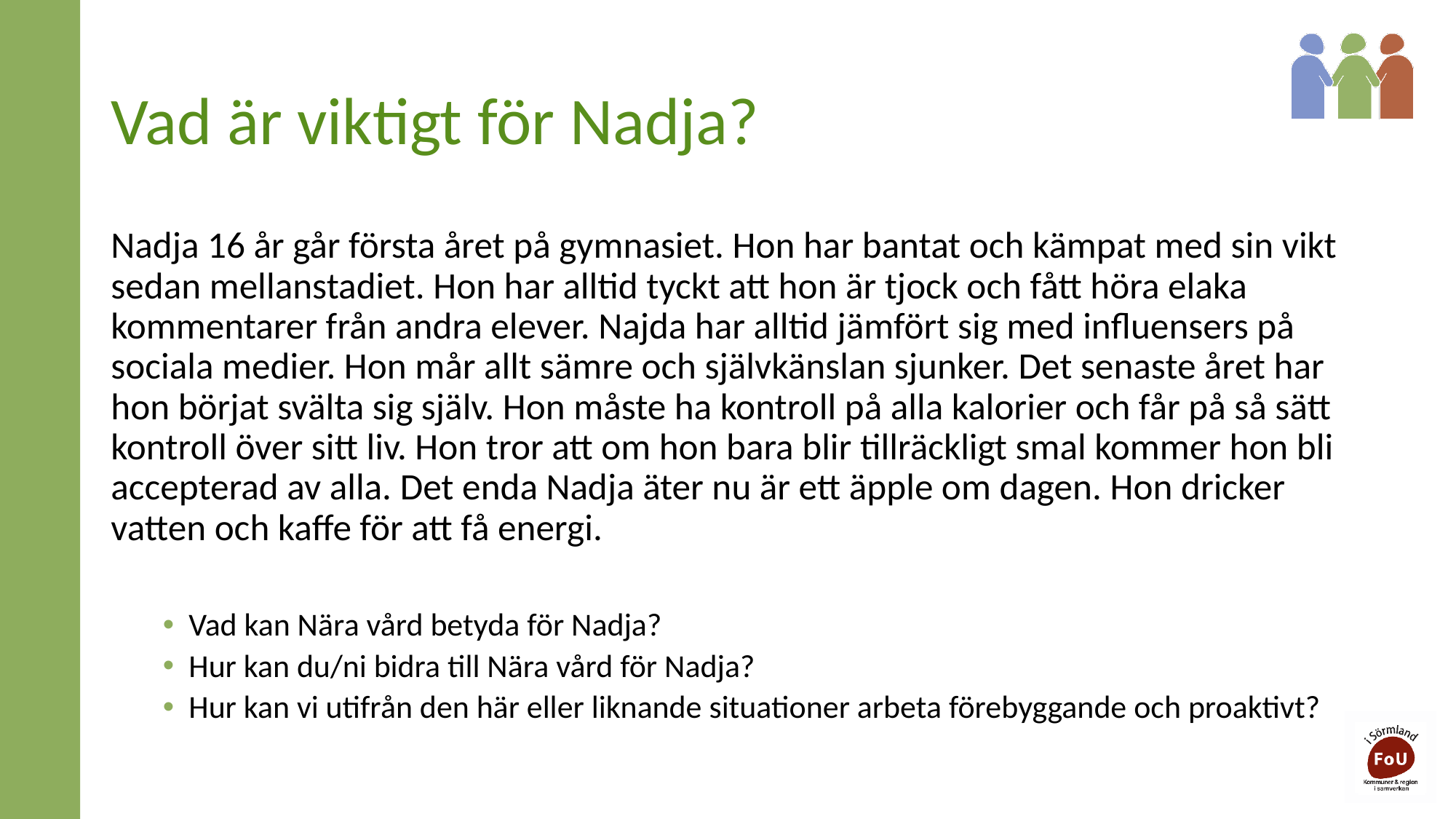

# Vad är viktigt för Nadja?
Nadja 16 år går första året på gymnasiet. Hon har bantat och kämpat med sin vikt sedan mellanstadiet. Hon har alltid tyckt att hon är tjock och fått höra elaka kommentarer från andra elever. Najda har alltid jämfört sig med influensers på sociala medier. Hon mår allt sämre och självkänslan sjunker. Det senaste året har hon börjat svälta sig själv. Hon måste ha kontroll på alla kalorier och får på så sätt kontroll över sitt liv. Hon tror att om hon bara blir tillräckligt smal kommer hon bli accepterad av alla. Det enda Nadja äter nu är ett äpple om dagen. Hon dricker vatten och kaffe för att få energi.

Vad kan Nära vård betyda för Nadja?
Hur kan du/ni bidra till Nära vård för Nadja?
Hur kan vi utifrån den här eller liknande situationer arbeta förebyggande och proaktivt?